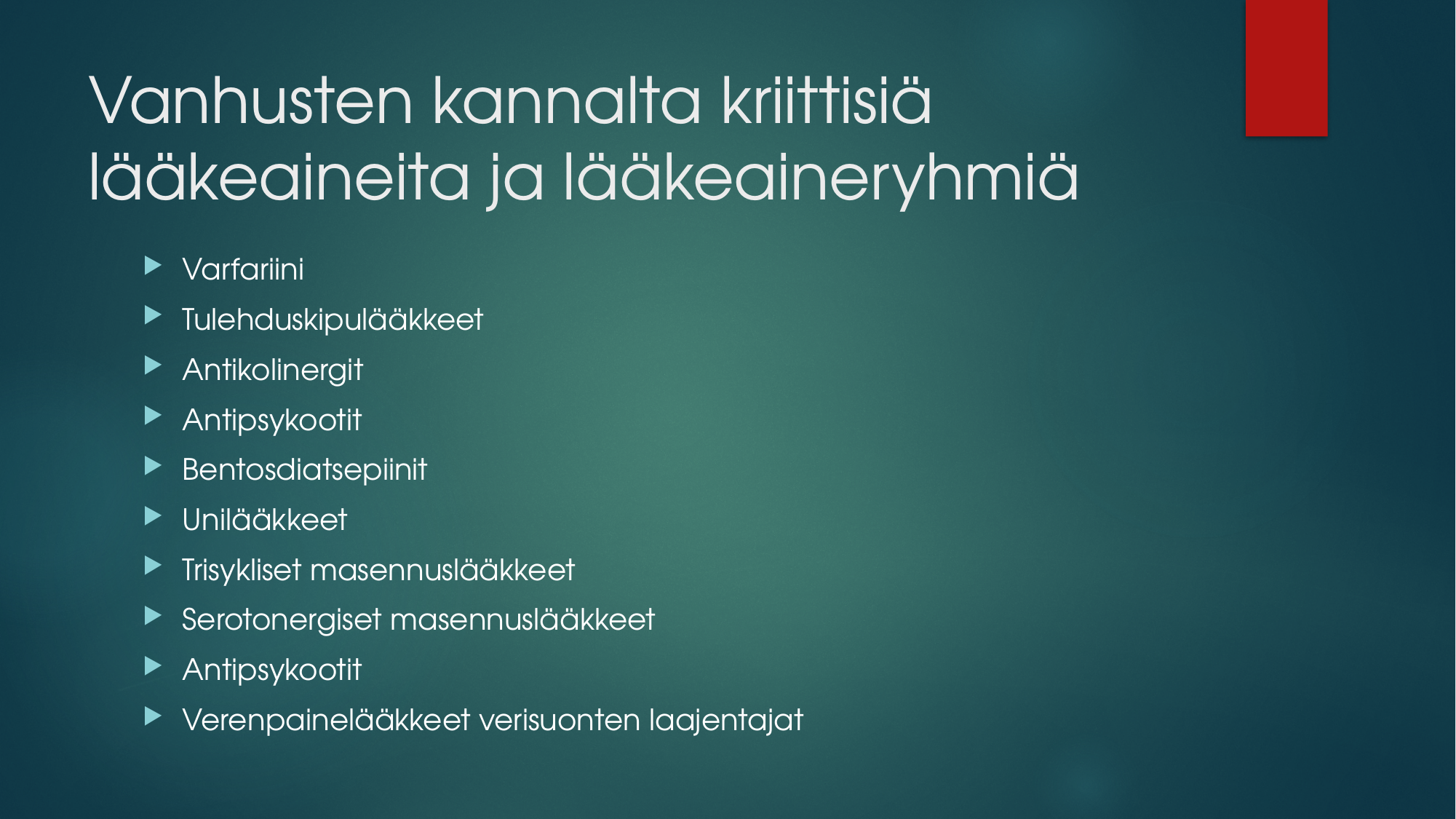

# Vanhusten kannalta kriittisiä lääkeaineita ja lääkeaineryhmiä
Varfariini
Tulehduskipulääkkeet
Antikolinergit
Antipsykootit
Bentosdiatsepiinit
Unilääkkeet
Trisykliset masennuslääkkeet
Serotonergiset masennuslääkkeet
Antipsykootit
Verenpainelääkkeet verisuonten laajentajat